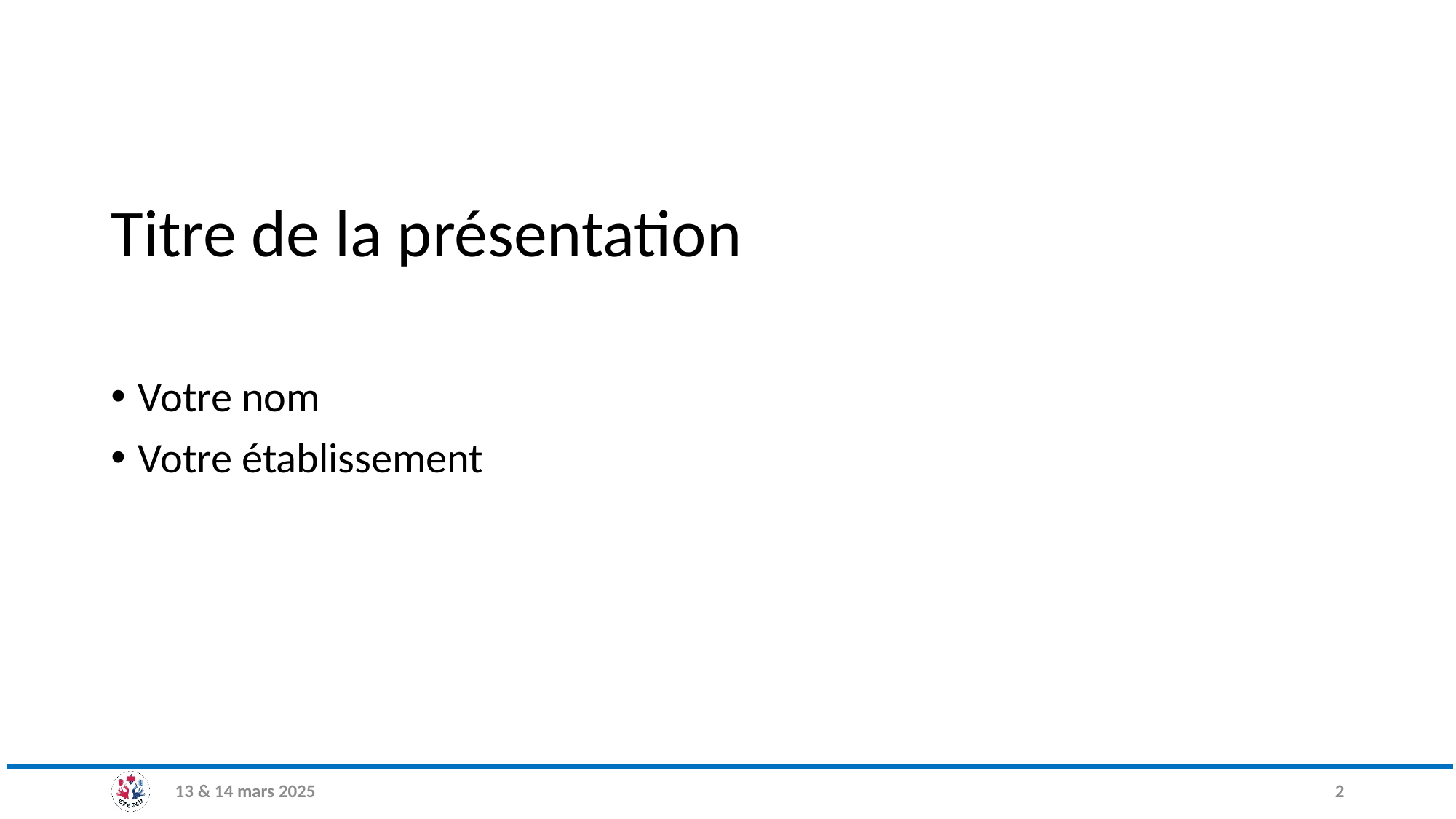

# Titre de la présentation
Votre nom
Votre établissement
13 & 14 mars 2025
2